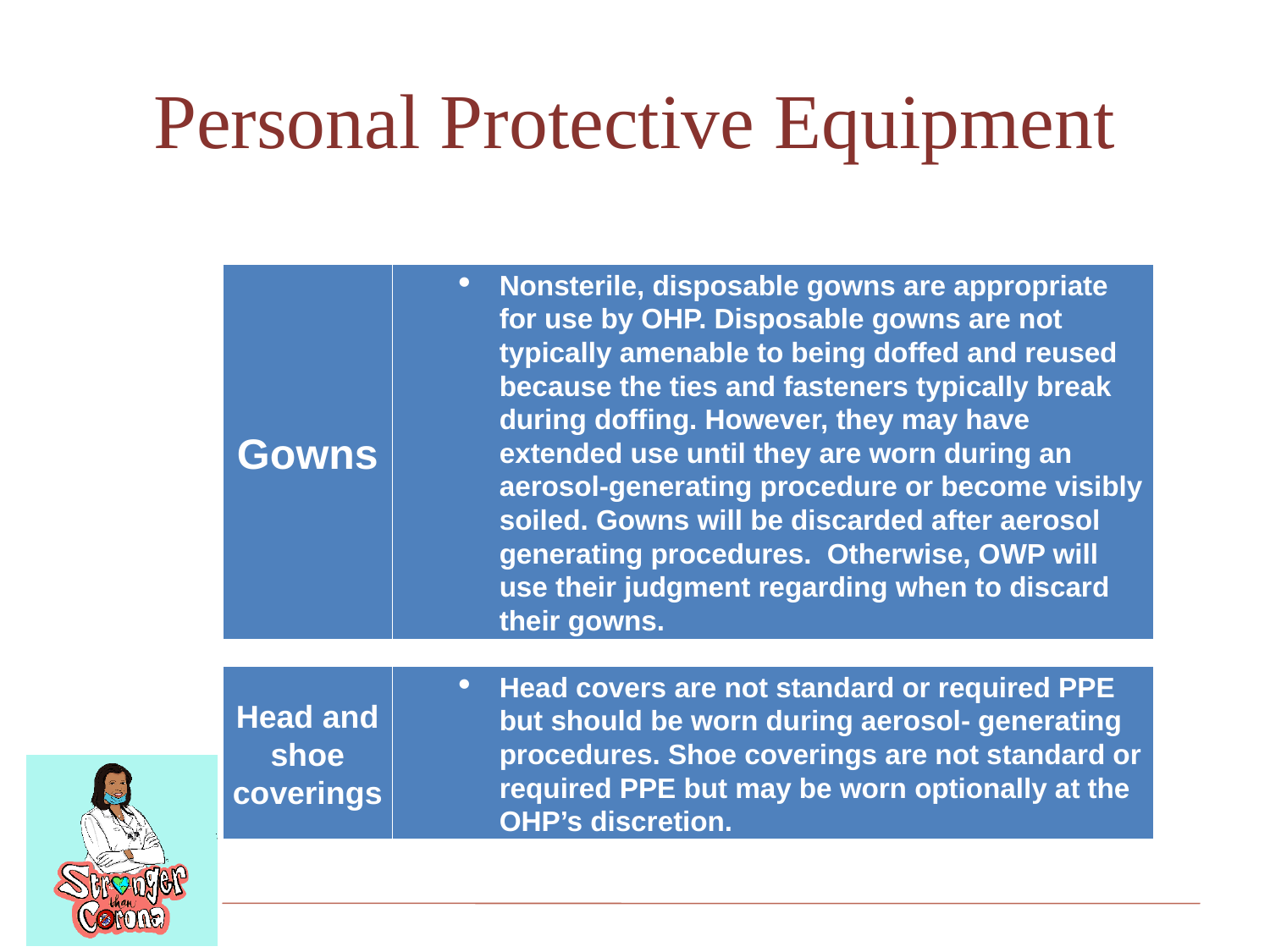

# Personal Protective Equipment
| Gowns | Nonsterile, disposable gowns are appropriate for use by OHP. Disposable gowns are not typically amenable to being doffed and reused because the ties and fasteners typically break during doffing. However, they may have extended use until they are worn during an aerosol-generating procedure or become visibly soiled. Gowns will be discarded after aerosol generating procedures. Otherwise, OWP will use their judgment regarding when to discard their gowns. |
| --- | --- |
| Head and shoe coverings | Head covers are not standard or required PPE but should be worn during aerosol- generating procedures. Shoe coverings are not standard or required PPE but may be worn optionally at the OHP’s discretion. |
| --- | --- |